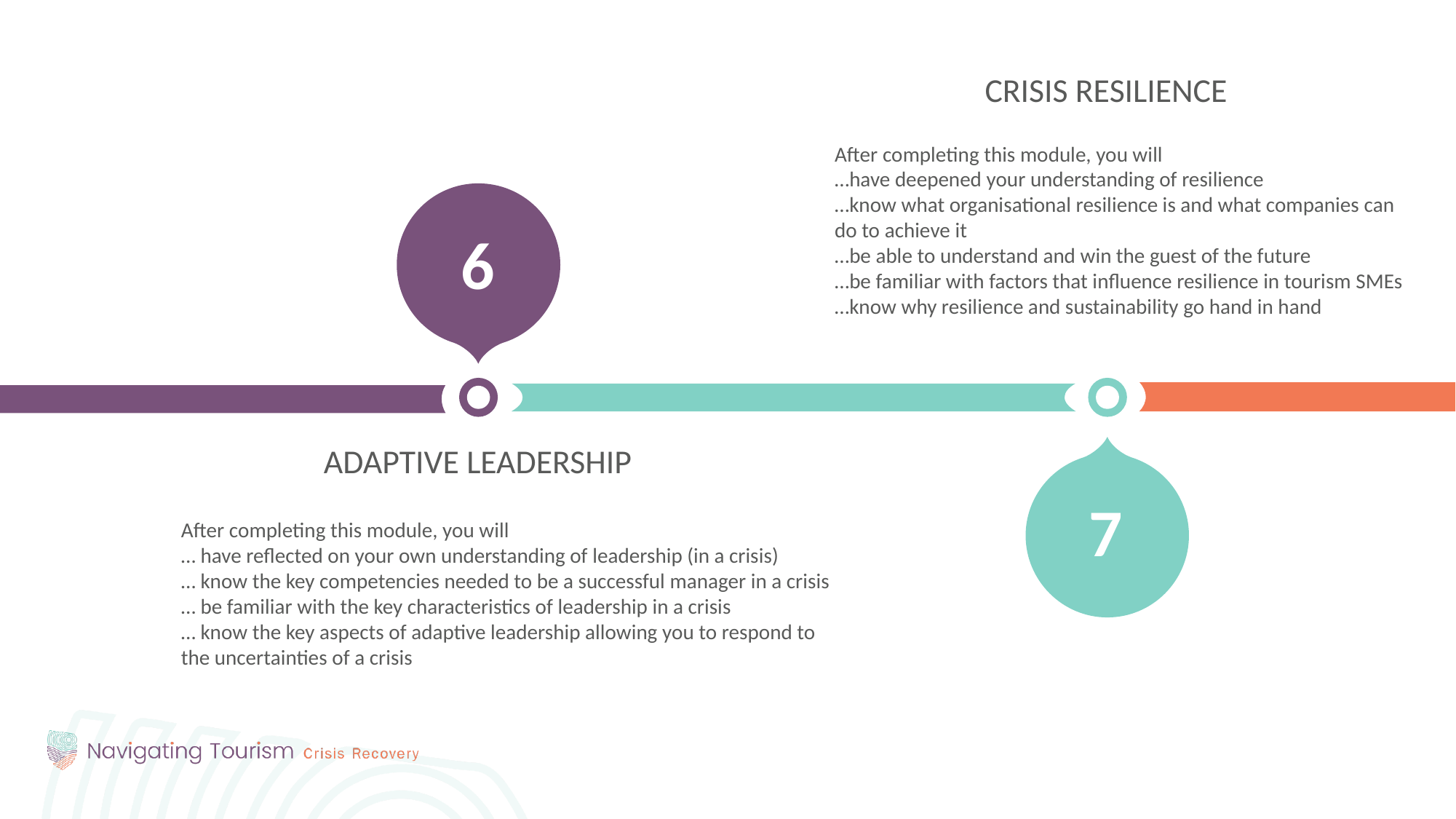

CRISIS RESILIENCE
After completing this module, you will
…have deepened your understanding of resilience
…know what organisational resilience is and what companies can do to achieve it
…be able to understand and win the guest of the future
…be familiar with factors that influence resilience in tourism SMEs
…know why resilience and sustainability go hand in hand

6
ADAPTIVE LEADERSHIP
7
After completing this module, you will
… have reflected on your own understanding of leadership (in a crisis)
… know the key competencies needed to be a successful manager in a crisis
… be familiar with the key characteristics of leadership in a crisis
… know the key aspects of adaptive leadership allowing you to respond to the uncertainties of a crisis